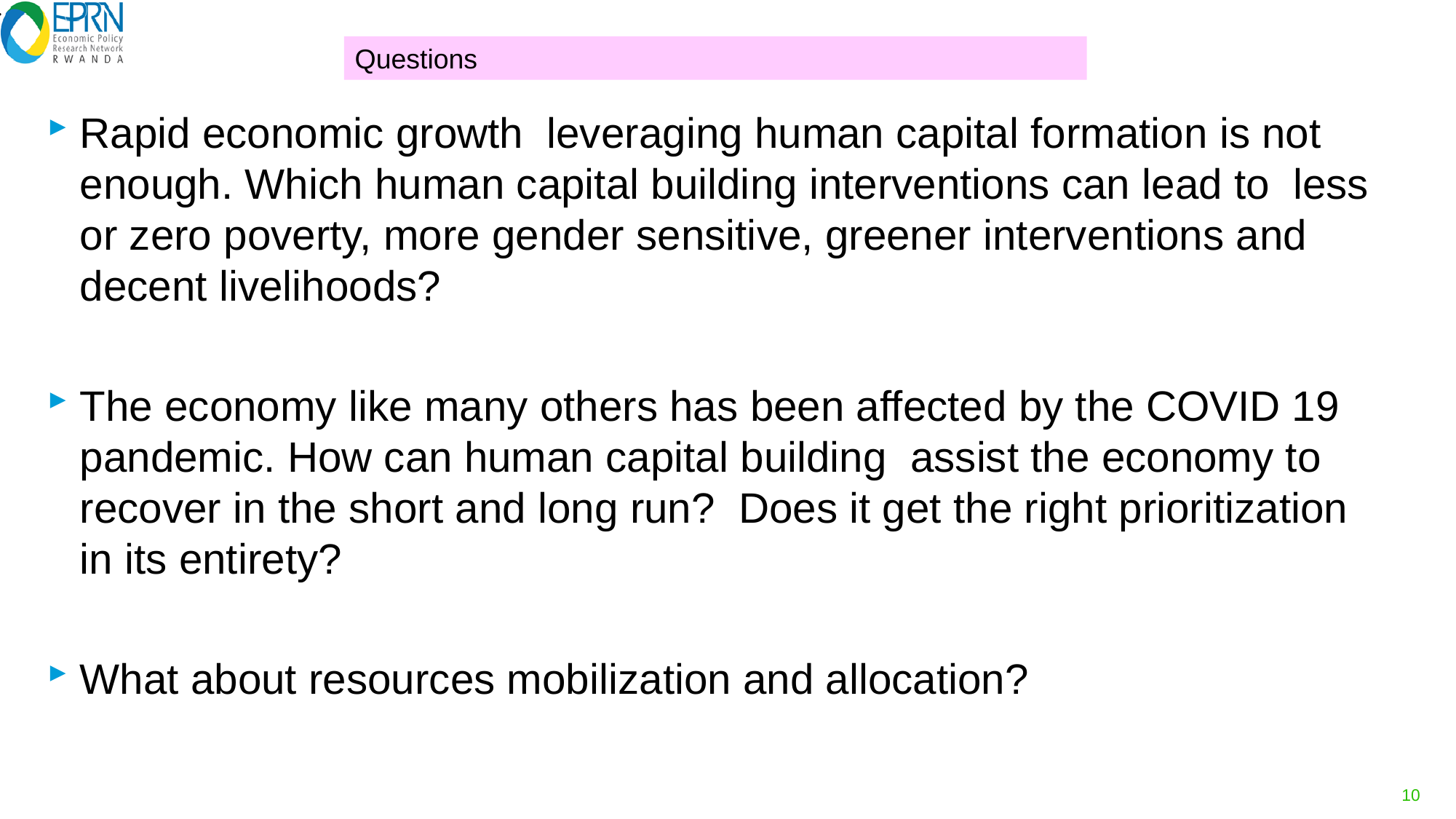

# .
.
Questions
Rapid economic growth  leveraging human capital formation is not enough. Which human capital building interventions can lead to  less or zero poverty, more gender sensitive, greener interventions and decent livelihoods?

The economy like many others has been affected by the COVID 19 pandemic. How can human capital building  assist the economy to recover in the short and long run?  Does it get the right prioritization in its entirety?

What about resources mobilization and allocation?

10